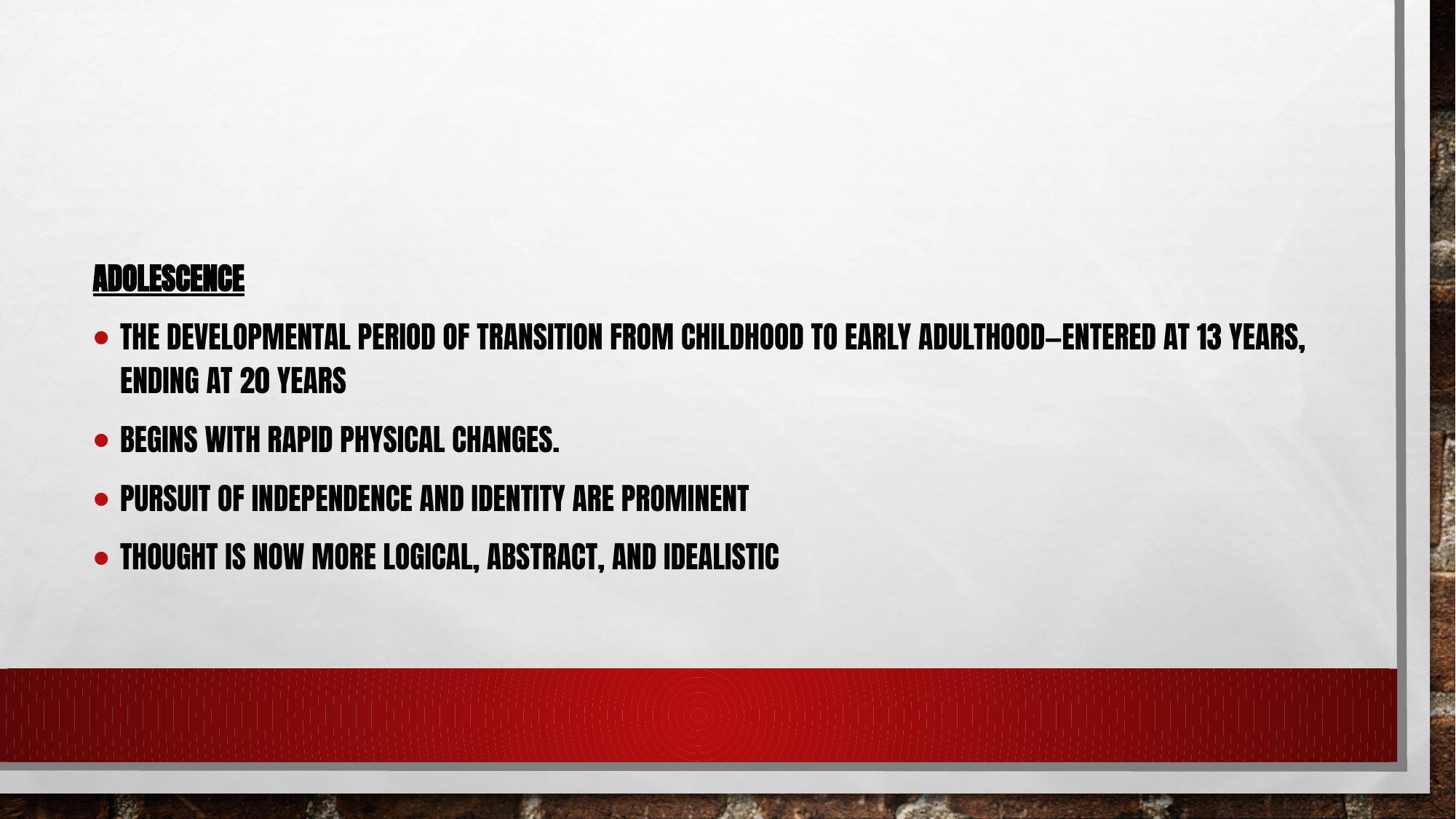

#
Adolescence
The developmental period of transition from childhood to early adulthood—entered at 13 years, ending at 20 years
Begins with rapid physical changes.
Pursuit of independence and identity are prominent
Thought is now more logical, abstract, and idealistic